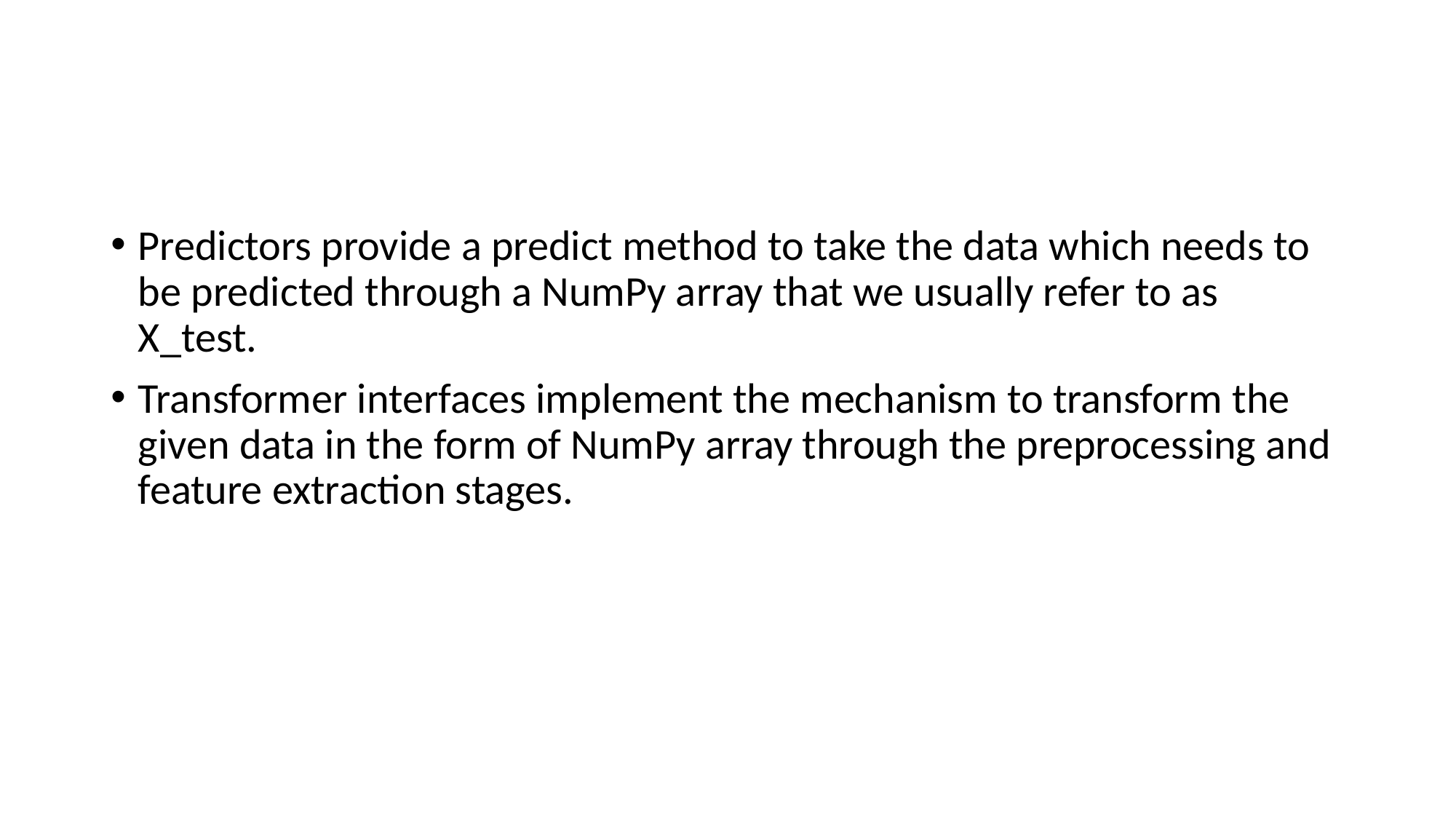

#
Predictors provide a predict method to take the data which needs to be predicted through a NumPy array that we usually refer to as X_test.
Transformer interfaces implement the mechanism to transform the given data in the form of NumPy array through the preprocessing and feature extraction stages.